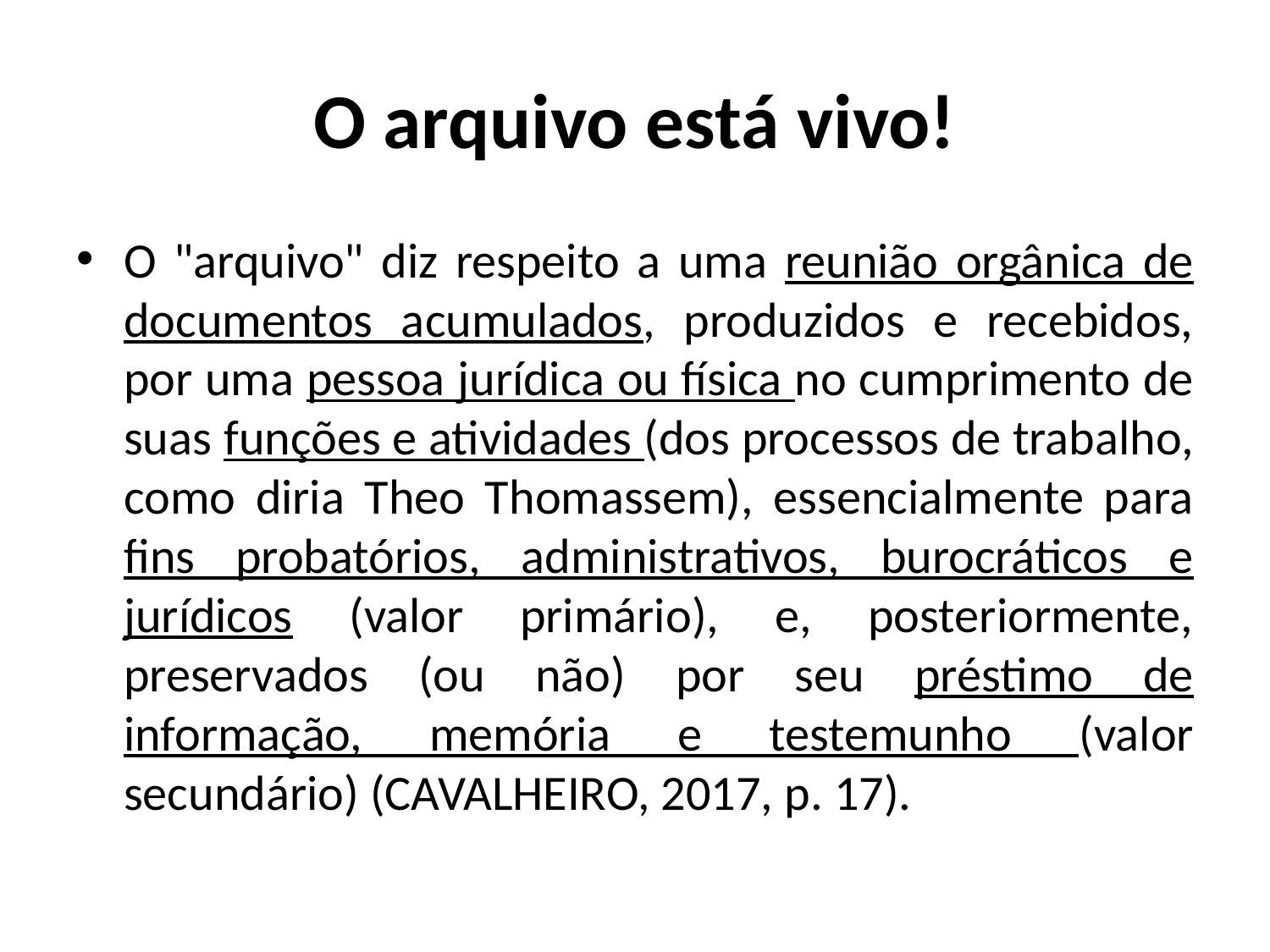

# O arquivo está vivo!
O "arquivo" diz respeito a uma reunião orgânica de documentos acumulados, produzidos e recebidos, por uma pessoa jurídica ou física no cumprimento de suas funções e atividades (dos processos de trabalho, como diria Theo Thomassem), essencialmente para fins probatórios, administrativos, burocráticos e jurídicos (valor primário), e, posteriormente, preservados (ou não) por seu préstimo de informação, memória e testemunho (valor secundário) (CAVALHEIRO, 2017, p. 17).